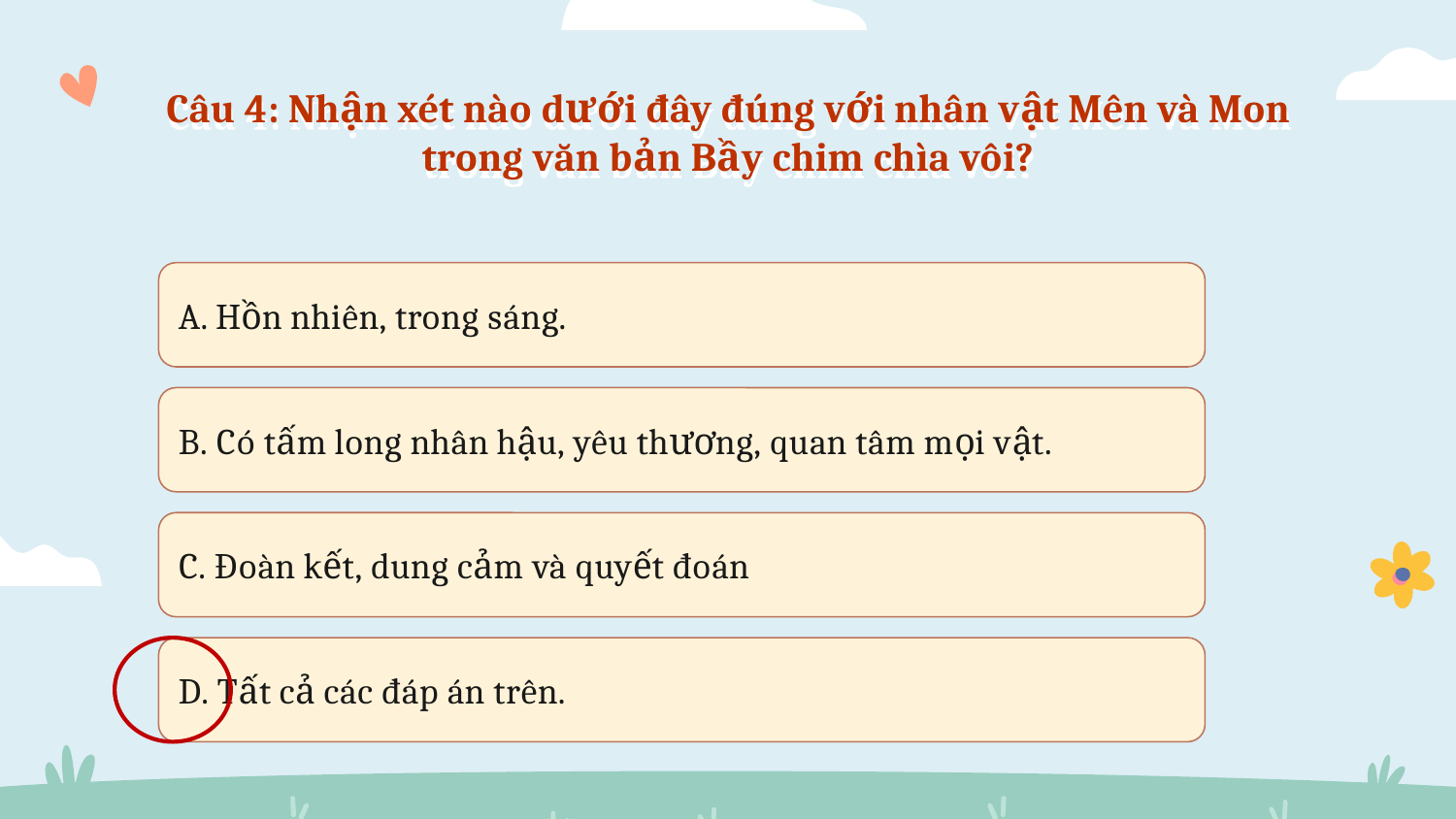

# Câu 4: Nhận xét nào dưới đây đúng với nhân vật Mên và Mon trong văn bản Bầy chim chìa vôi?
A. Hồn nhiên, trong sáng.
B. Có tấm long nhân hậu, yêu thương, quan tâm mọi vật.
C. Đoàn kết, dung cảm và quyết đoán

D. Tất cả các đáp án trên.